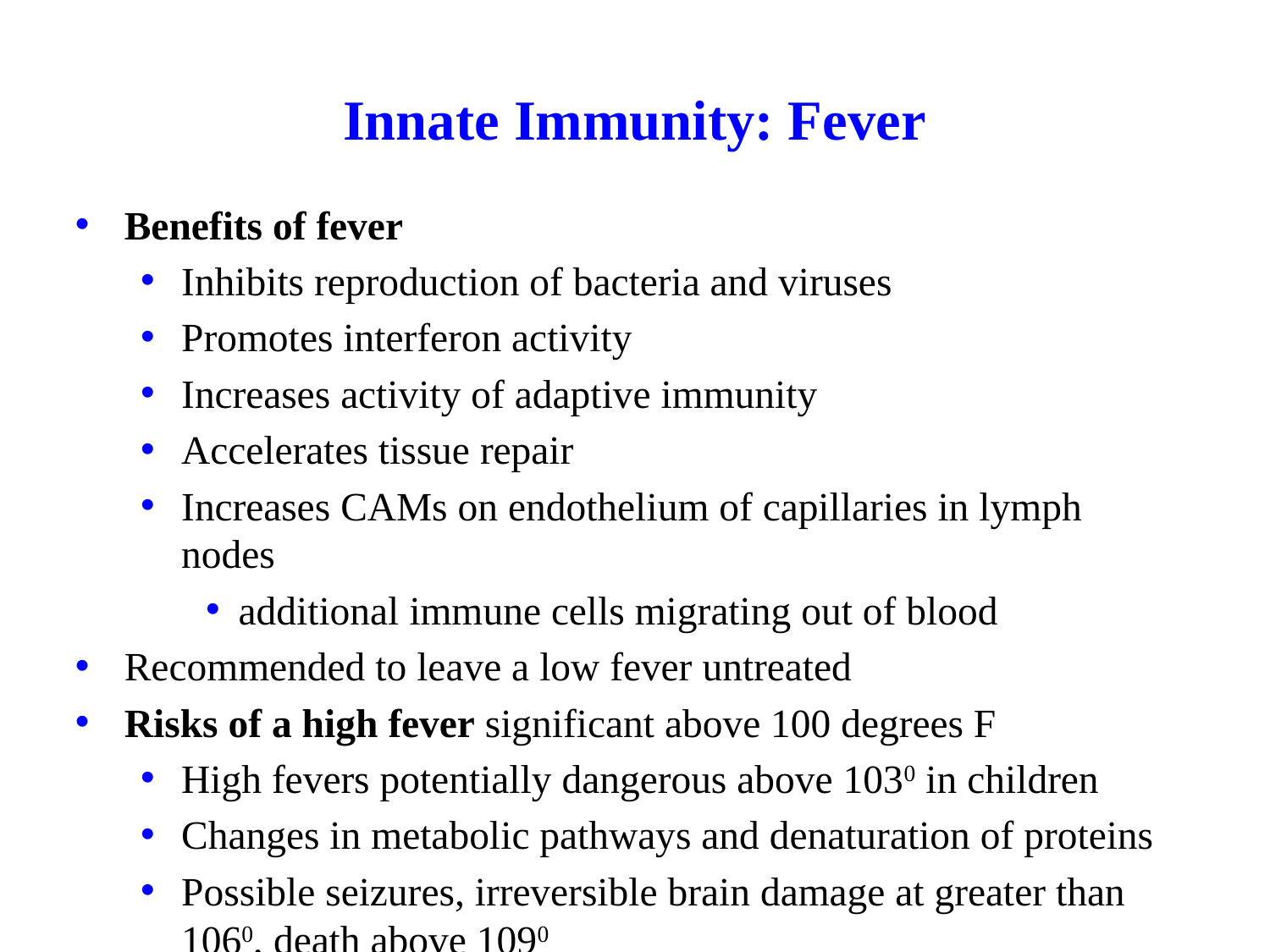

# Innate Immunity: Fever
Benefits of fever
Inhibits reproduction of bacteria and viruses
Promotes interferon activity
Increases activity of adaptive immunity
Accelerates tissue repair
Increases CAMs on endothelium of capillaries in lymph nodes
additional immune cells migrating out of blood
Recommended to leave a low fever untreated
Risks of a high fever significant above 100 degrees F
High fevers potentially dangerous above 1030 in children
Changes in metabolic pathways and denaturation of proteins
Possible seizures, irreversible brain damage at greater than 1060, death above 1090